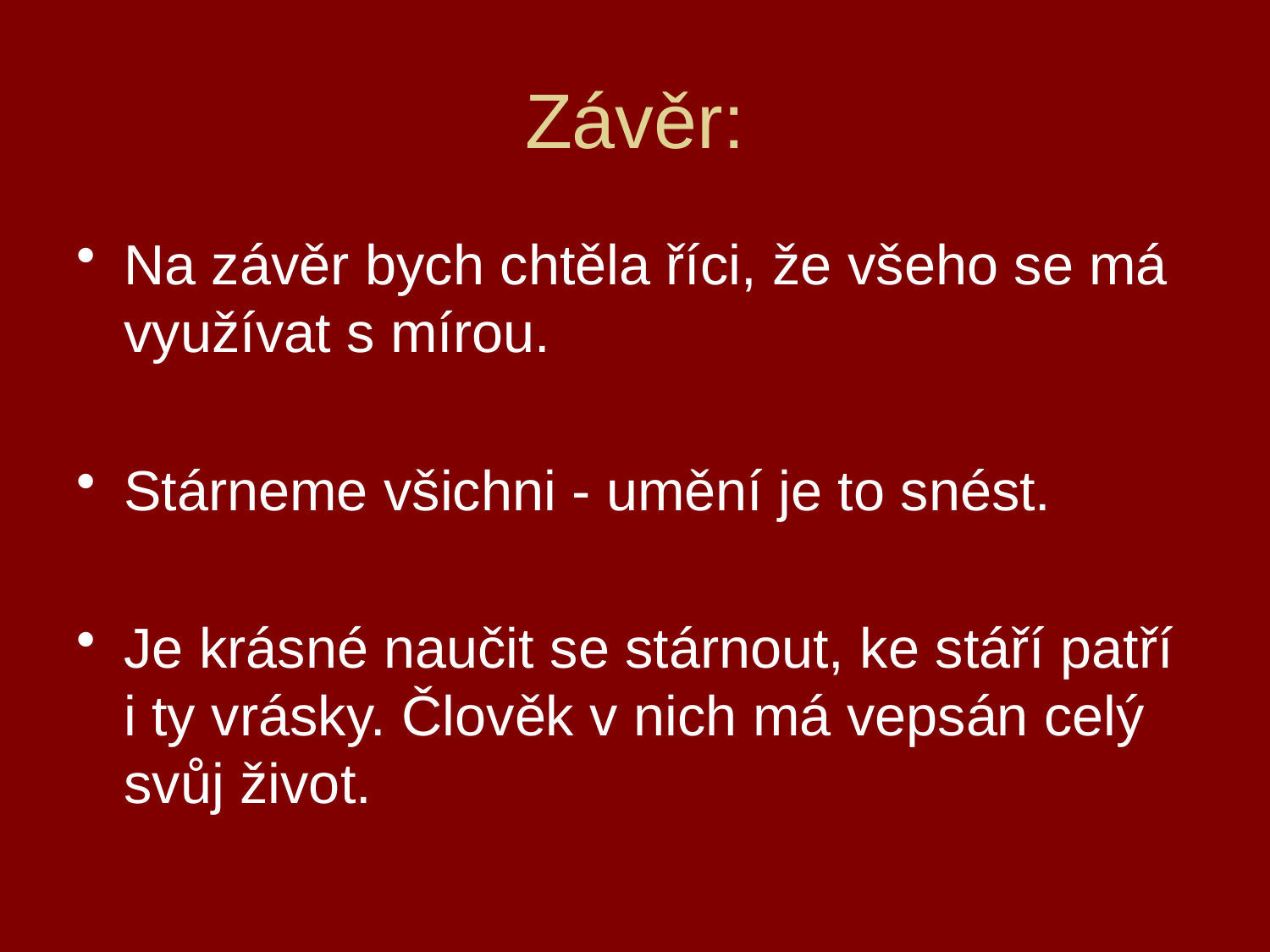

# Závěr:
Na závěr bych chtěla říci, že všeho se má využívat s mírou.

Stárneme všichni - umění je to snést.

Je krásné naučit se stárnout, ke stáří patří i ty vrásky. Člověk v nich má vepsán celý svůj život.